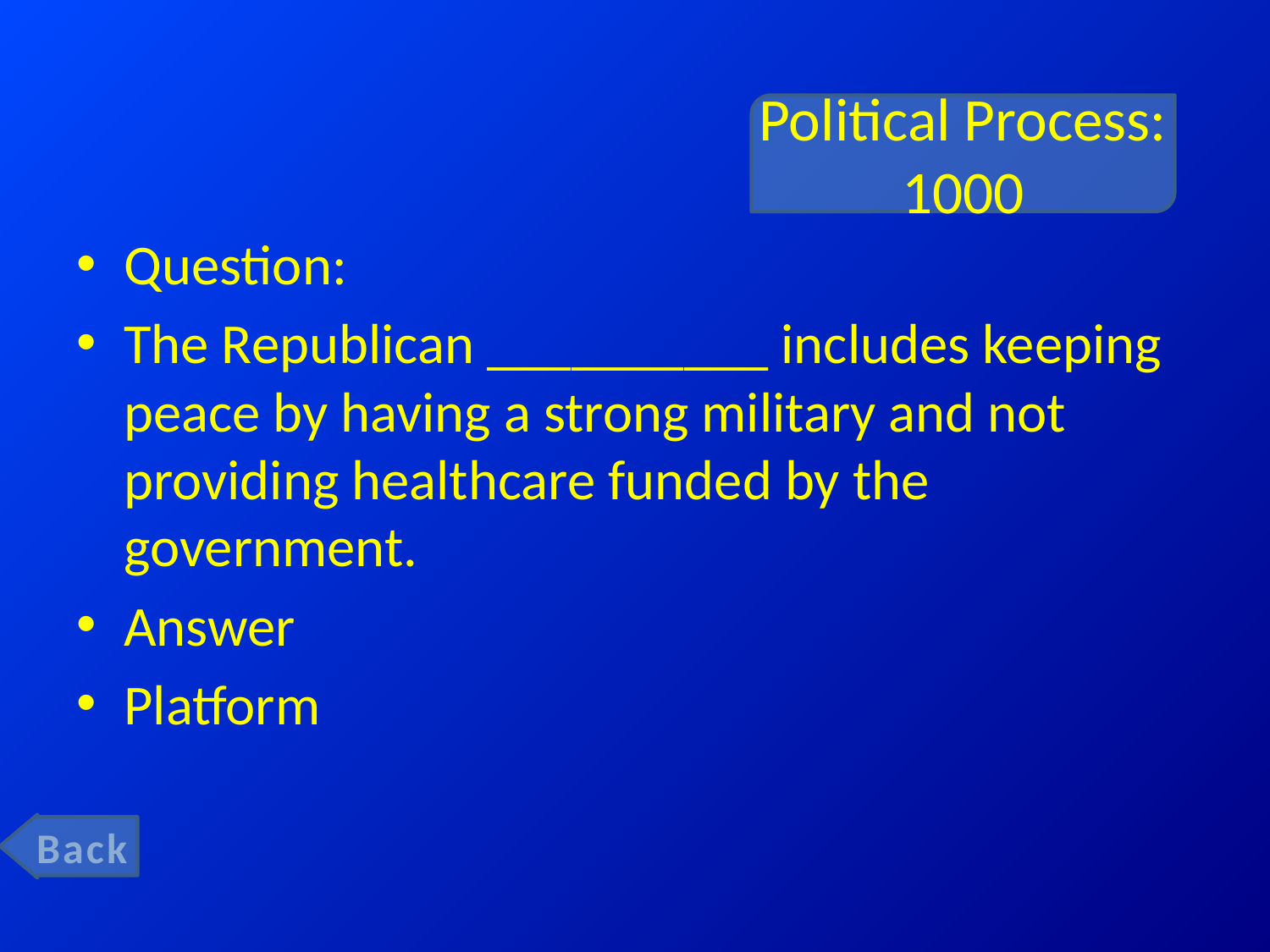

# Political Process: 1000

Question:
The Republican __________ includes keeping peace by having a strong military and not providing healthcare funded by the government.
Answer
Platform

Back